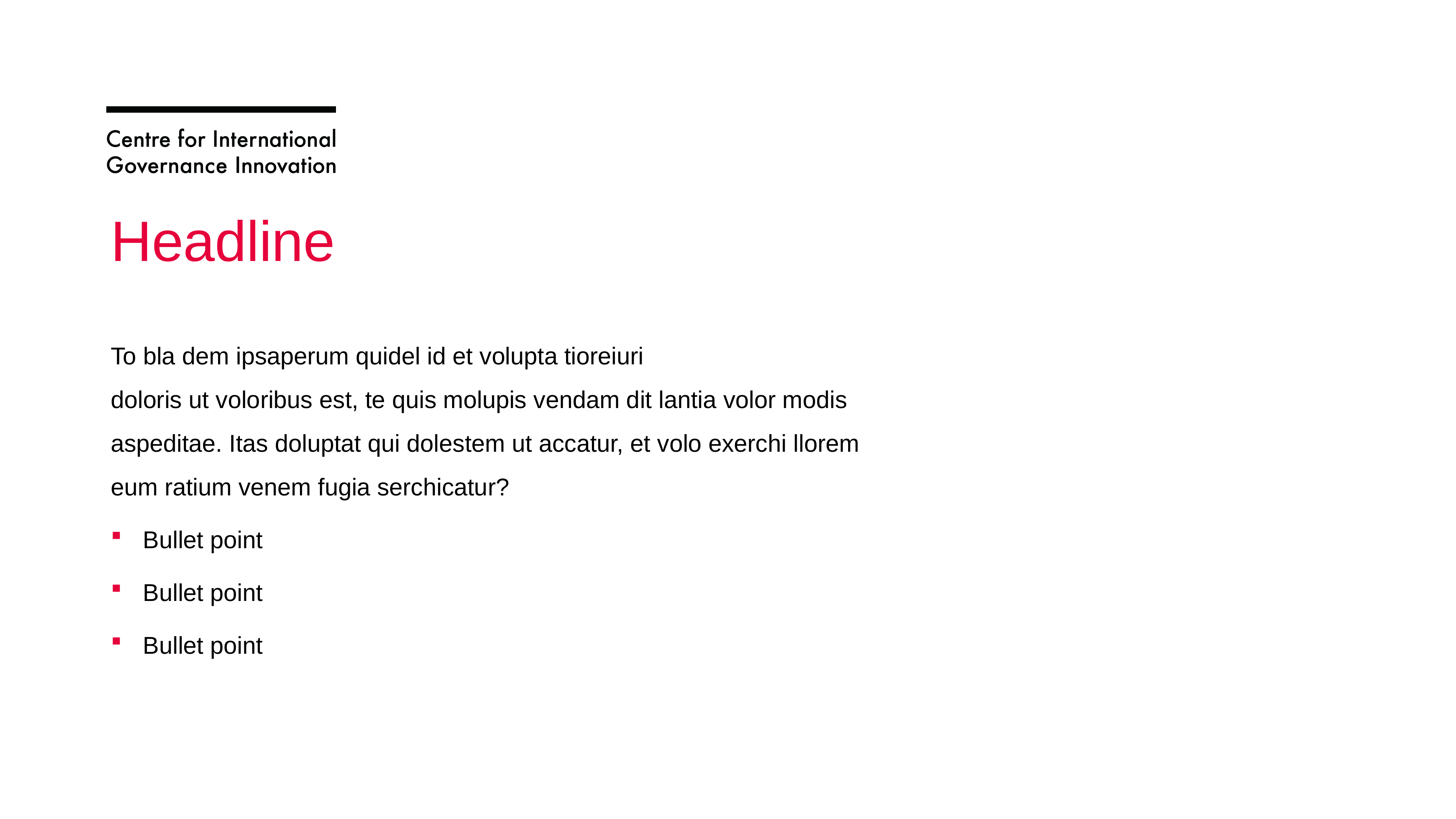

# Headline
To bla dem ipsaperum quidel id et volupta tioreiuri
doloris ut voloribus est, te quis molupis vendam dit lantia volor modis
aspeditae. Itas doluptat qui dolestem ut accatur, et volo exerchi llorem eum ratium venem fugia serchicatur?
Bullet point
Bullet point
Bullet point